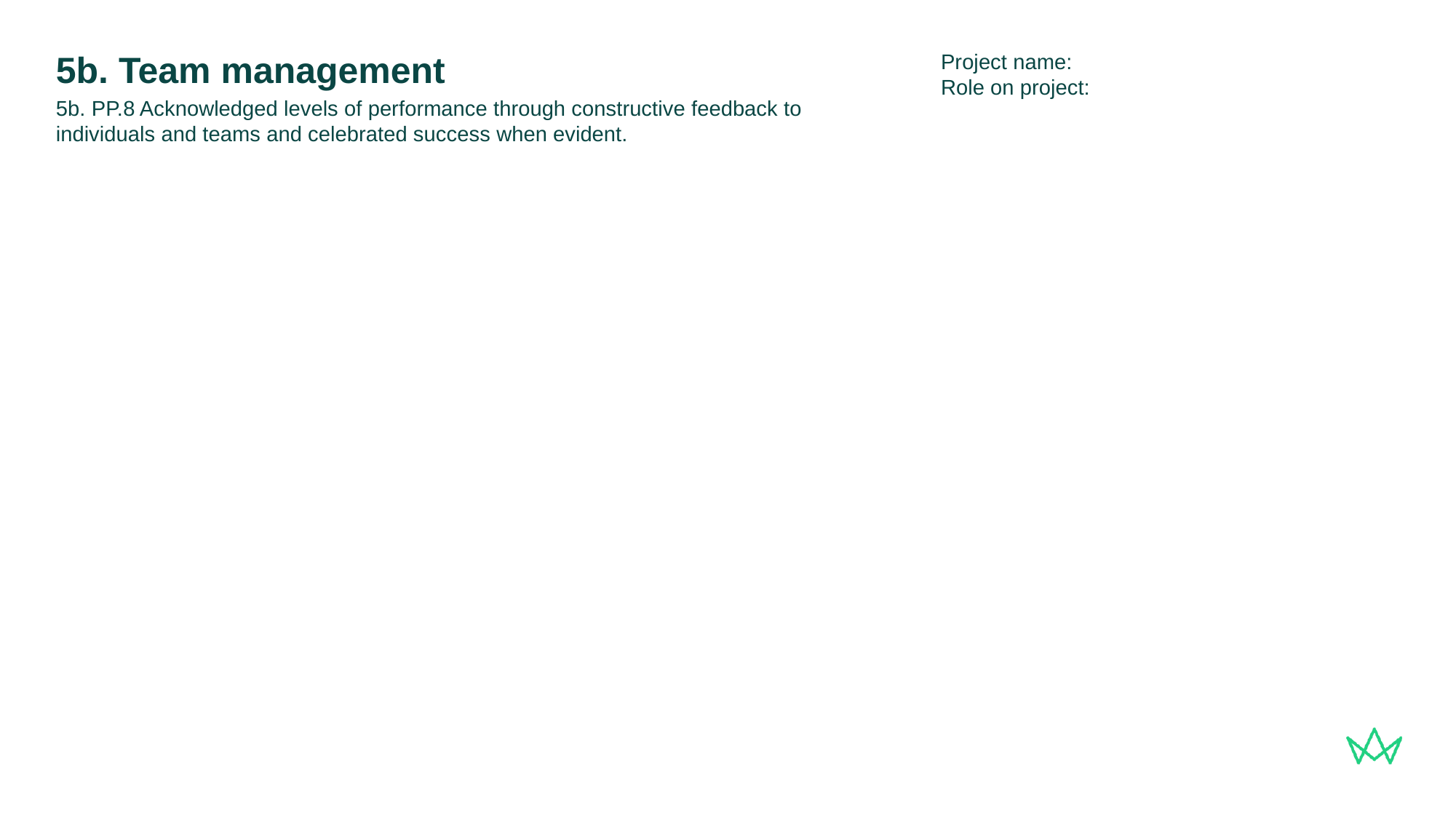

Project name:
Role on project:
# 5b. Team management
5b. PP.8 Acknowledged levels of performance through constructive feedback to individuals and teams and celebrated success when evident.